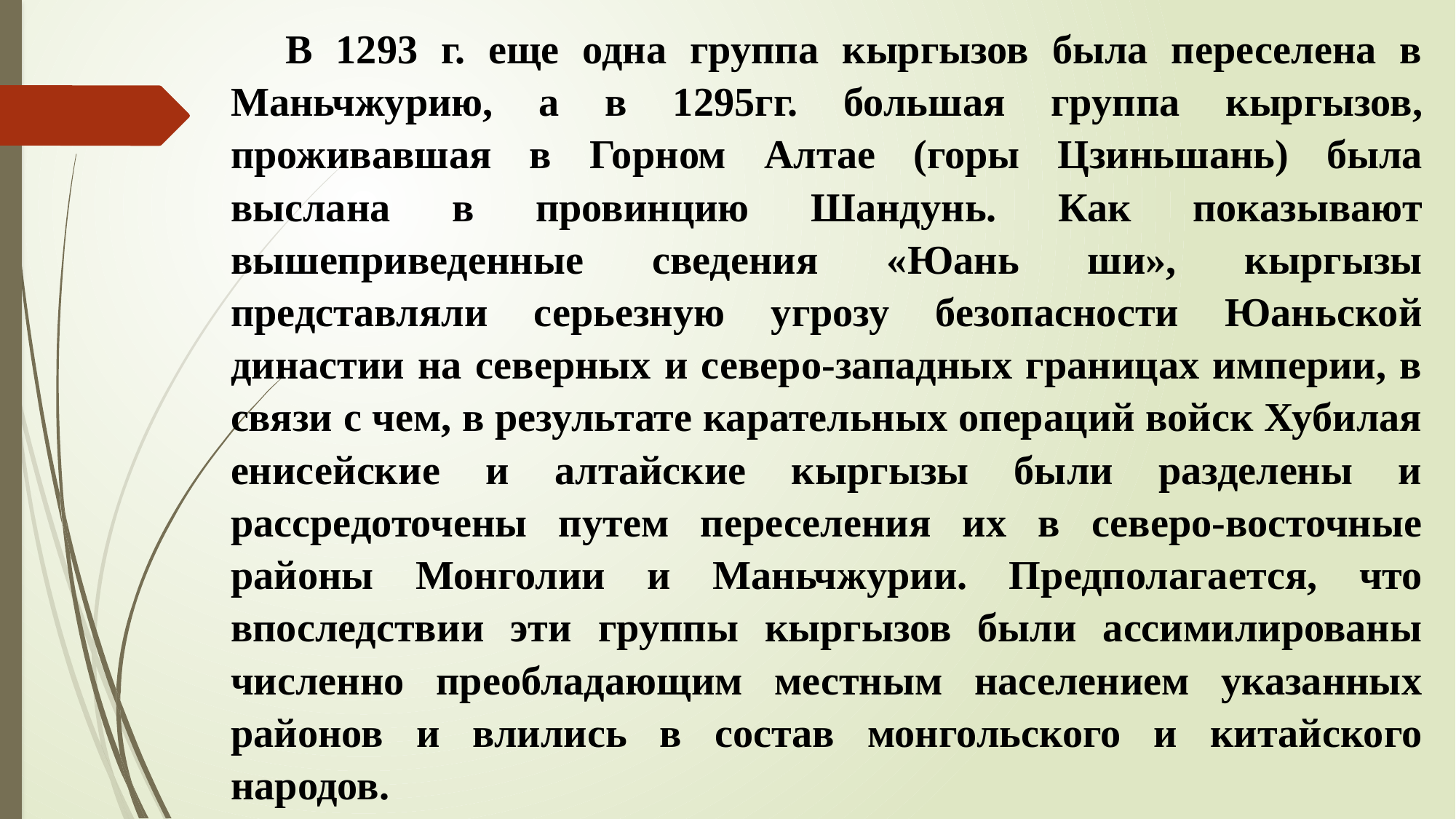

В 1293 г. еще одна группа кыргызов была переселена в Маньчжурию, а в 1295гг. большая группа кыргызов, проживавшая в Горном Алтае (горы Цзиньшань) была выслана в провинцию Шандунь. Как показывают вышеприведенные сведения «Юань ши», кыргызы представляли серьезную угрозу безопасности Юаньской династии на северных и северо-западных границах империи, в связи с чем, в результате карательных операций войск Хубилая енисейские и алтайские кыргызы были разделены и рассредоточены путем переселения их в северо-восточные районы Монголии и Маньчжурии. Предполагается, что впоследствии эти группы кыргызов были ассимилированы численно преобладающим местным населением указанных районов и влились в состав монгольского и китайского народов.